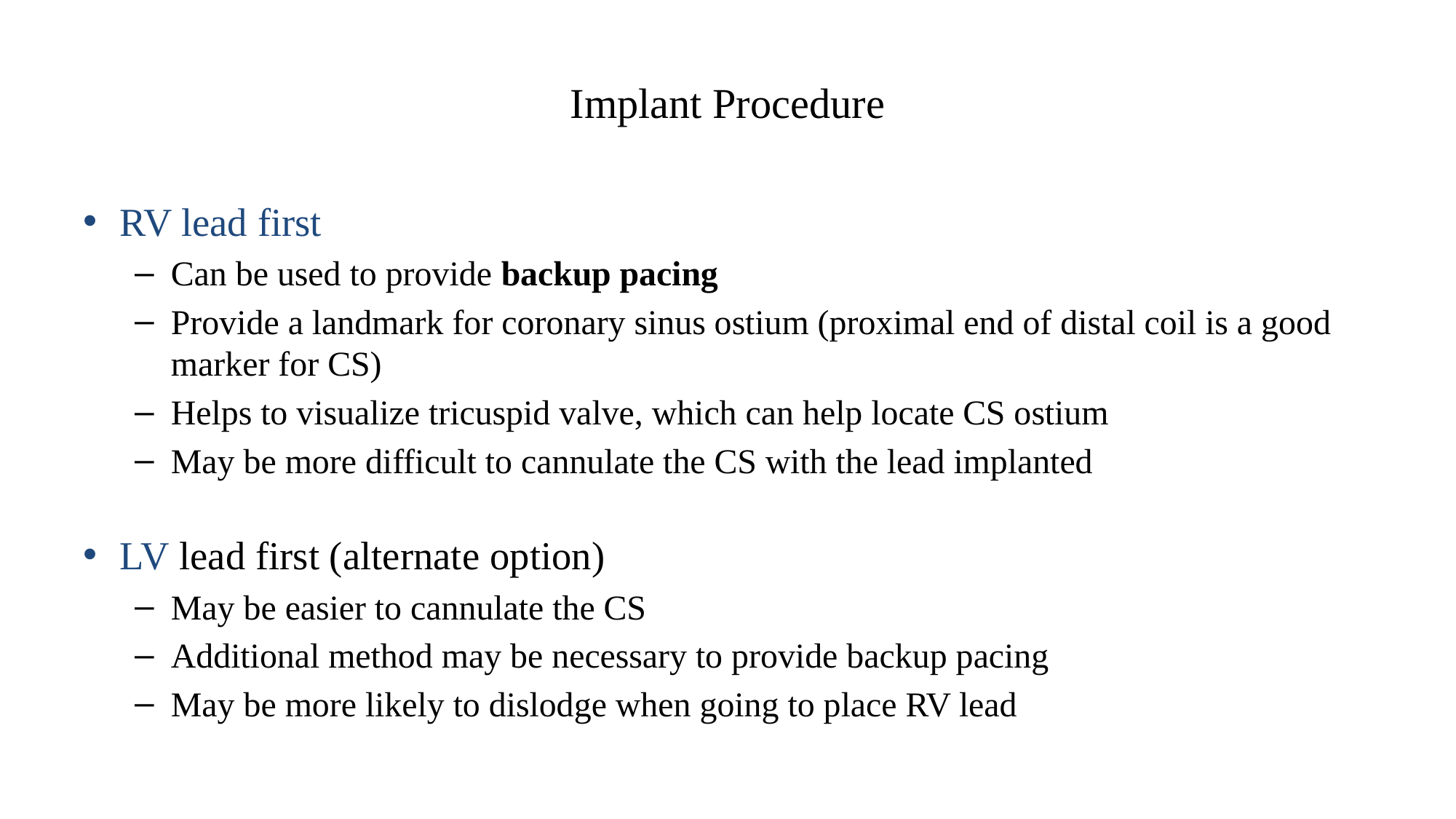

# Implant Procedure
RV lead first
Can be used to provide backup pacing
Provide a landmark for coronary sinus ostium (proximal end of distal coil is a good marker for CS)
Helps to visualize tricuspid valve, which can help locate CS ostium
May be more difficult to cannulate the CS with the lead implanted

LV lead first (alternate option)
May be easier to cannulate the CS
Additional method may be necessary to provide backup pacing
May be more likely to dislodge when going to place RV lead